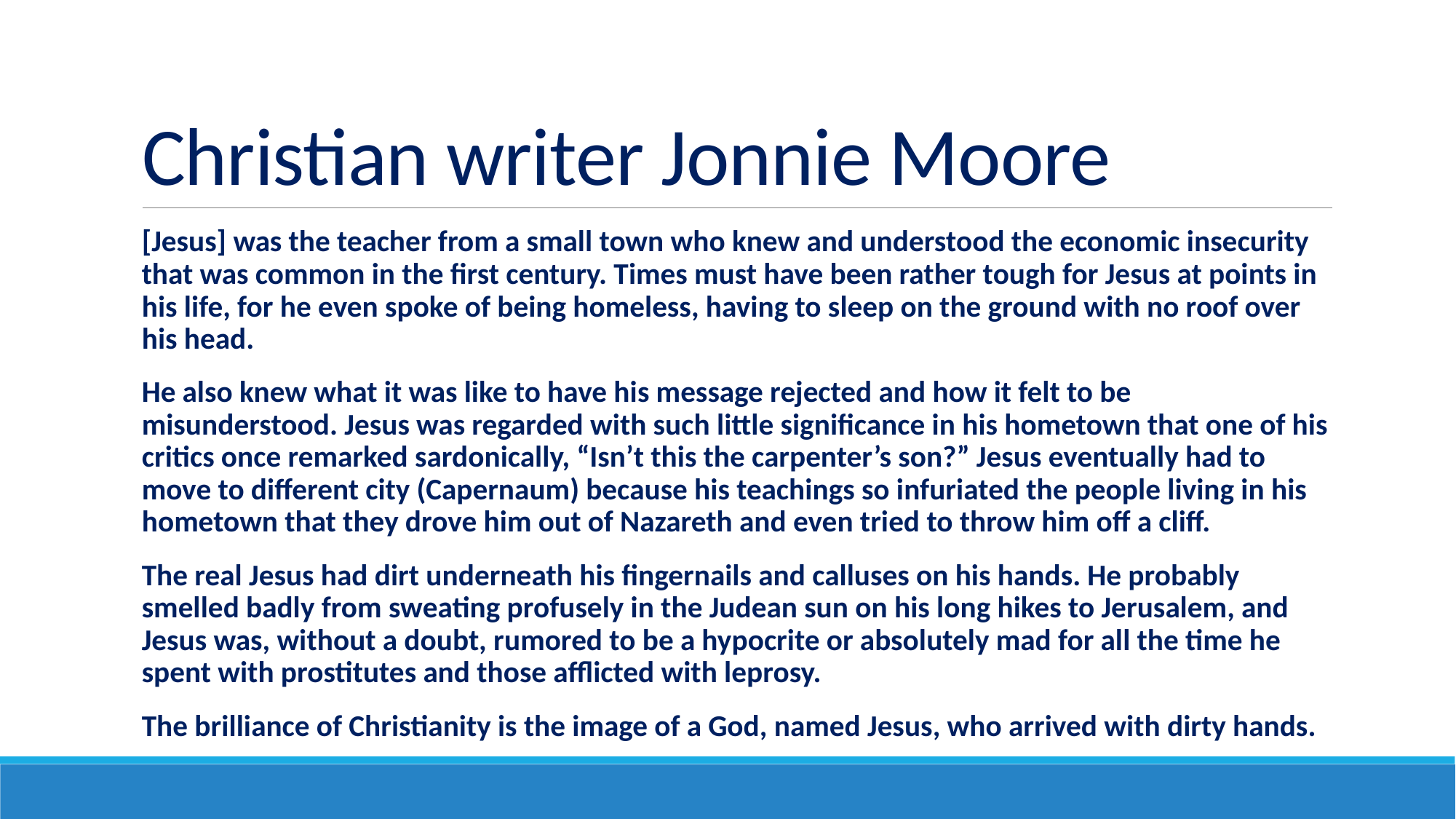

# Christian writer Jonnie Moore
[Jesus] was the teacher from a small town who knew and understood the economic insecurity that was common in the first century. Times must have been rather tough for Jesus at points in his life, for he even spoke of being homeless, having to sleep on the ground with no roof over his head.
He also knew what it was like to have his message rejected and how it felt to be misunderstood. Jesus was regarded with such little significance in his hometown that one of his critics once remarked sardonically, “Isn’t this the carpenter’s son?” Jesus eventually had to move to different city (Capernaum) because his teachings so infuriated the people living in his hometown that they drove him out of Nazareth and even tried to throw him off a cliff.
The real Jesus had dirt underneath his fingernails and calluses on his hands. He probably smelled badly from sweating profusely in the Judean sun on his long hikes to Jerusalem, and Jesus was, without a doubt, rumored to be a hypocrite or absolutely mad for all the time he spent with prostitutes and those afflicted with leprosy.
The brilliance of Christianity is the image of a God, named Jesus, who arrived with dirty hands.